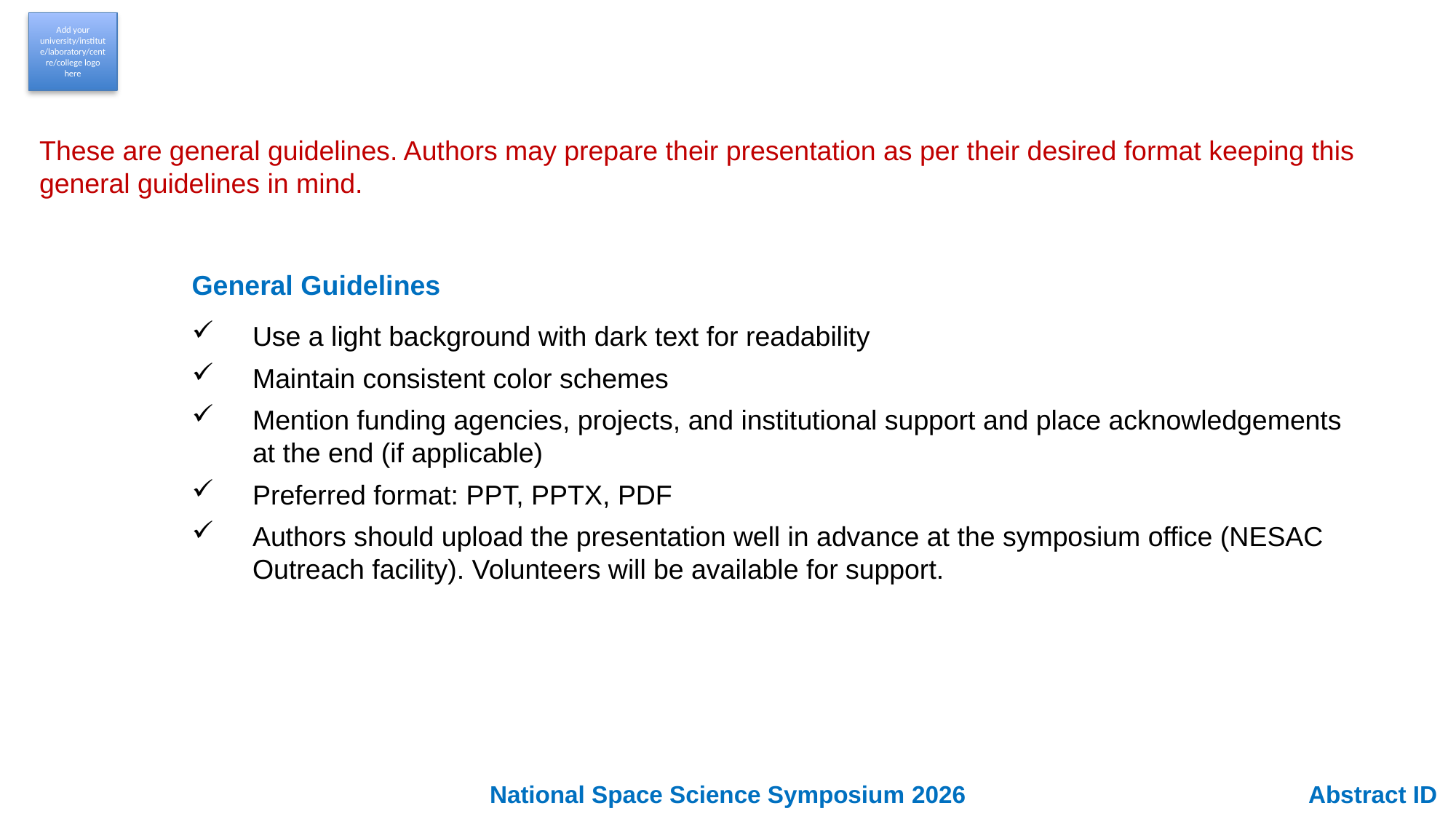

Add your university/institute/laboratory/centre/college logo here
These are general guidelines. Authors may prepare their presentation as per their desired format keeping this general guidelines in mind.
General Guidelines
Use a light background with dark text for readability
Maintain consistent color schemes
Mention funding agencies, projects, and institutional support and place acknowledgements at the end (if applicable)
Preferred format: PPT, PPTX, PDF
Authors should upload the presentation well in advance at the symposium office (NESAC Outreach facility). Volunteers will be available for support.
National Space Science Symposium 2026
Abstract ID